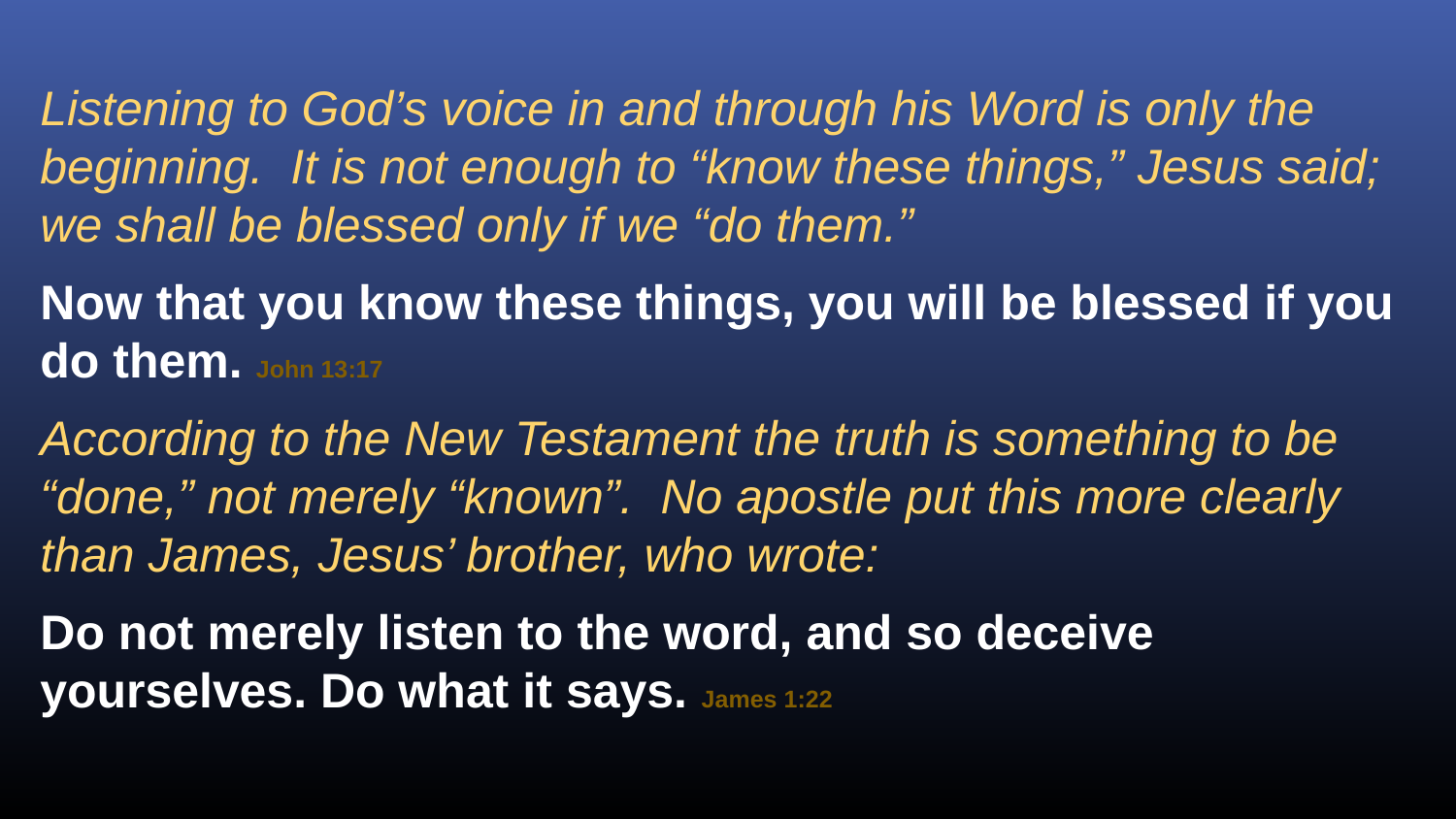

Listening to God’s voice in and through his Word is only the beginning.  It is not enough to “know these things,” Jesus said; we shall be blessed only if we “do them.”

Now that you know these things, you will be blessed if you do them. John 13:17

According to the New Testament the truth is something to be “done,” not merely “known”.  No apostle put this more clearly than James, Jesus’ brother, who wrote:

Do not merely listen to the word, and so deceive yourselves. Do what it says. James 1:22